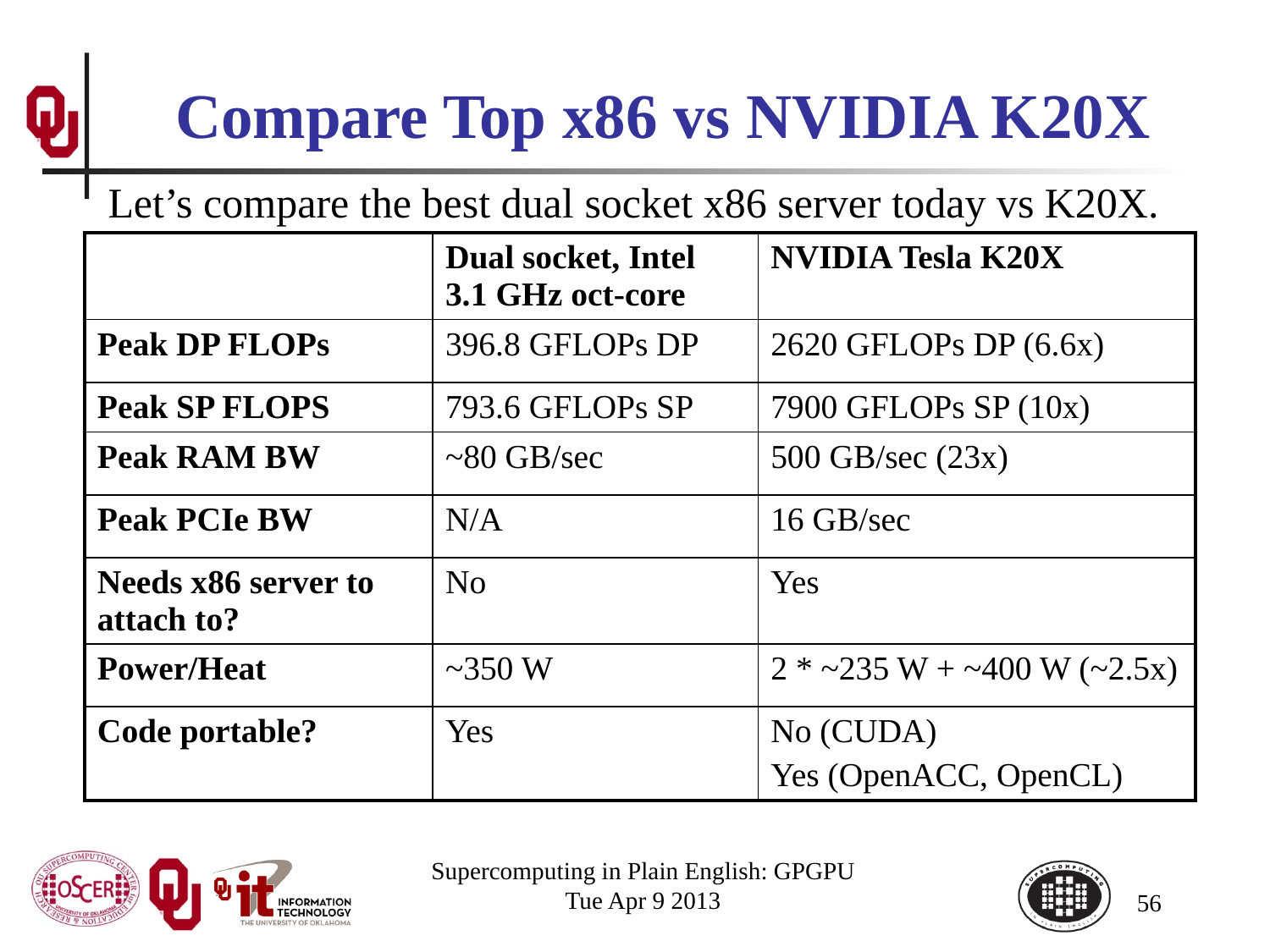

# Compare Top x86 vs NVIDIA K20X
Let’s compare the best dual socket x86 server today vs K20X.
|  | Dual socket, Intel 3.1 GHz oct-core | NVIDIA Tesla K20X |
| --- | --- | --- |
| Peak DP FLOPs | 396.8 GFLOPs DP | 2620 GFLOPs DP (6.6x) |
| Peak SP FLOPS | 793.6 GFLOPs SP | 7900 GFLOPs SP (10x) |
| Peak RAM BW | ~80 GB/sec | 500 GB/sec (23x) |
| Peak PCIe BW | N/A | 16 GB/sec |
| Needs x86 server to attach to? | No | Yes |
| Power/Heat | ~350 W | 2 \* ~235 W + ~400 W (~2.5x) |
| Code portable? | Yes | No (CUDA) Yes (OpenACC, OpenCL) |
Supercomputing in Plain English: GPGPU
Tue Apr 9 2013
56